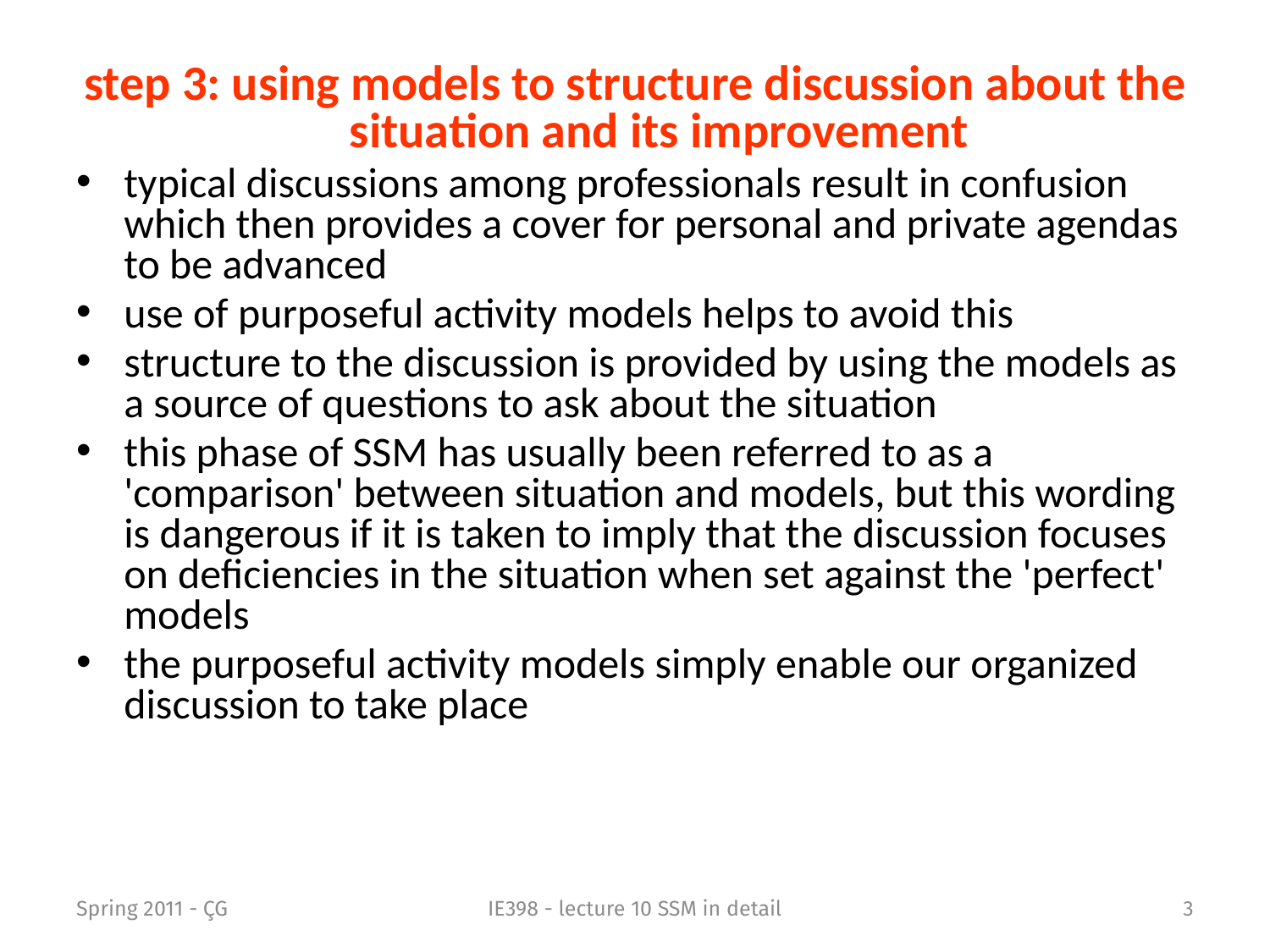

step 3: using models to structure discussion about the situation and its improvement
typical discussions among professionals result in confusion which then provides a cover for personal and private agendas to be advanced
use of purposeful activity models helps to avoid this
structure to the discussion is provided by using the models as a source of questions to ask about the situation
this phase of SSM has usually been referred to as a 'comparison' between situation and models, but this wording is dangerous if it is taken to imply that the discussion focuses on deficiencies in the situation when set against the 'perfect' models
the purposeful activity models simply enable our organized discussion to take place
Spring 2011 - ÇG
IE398 - lecture 10 SSM in detail
3